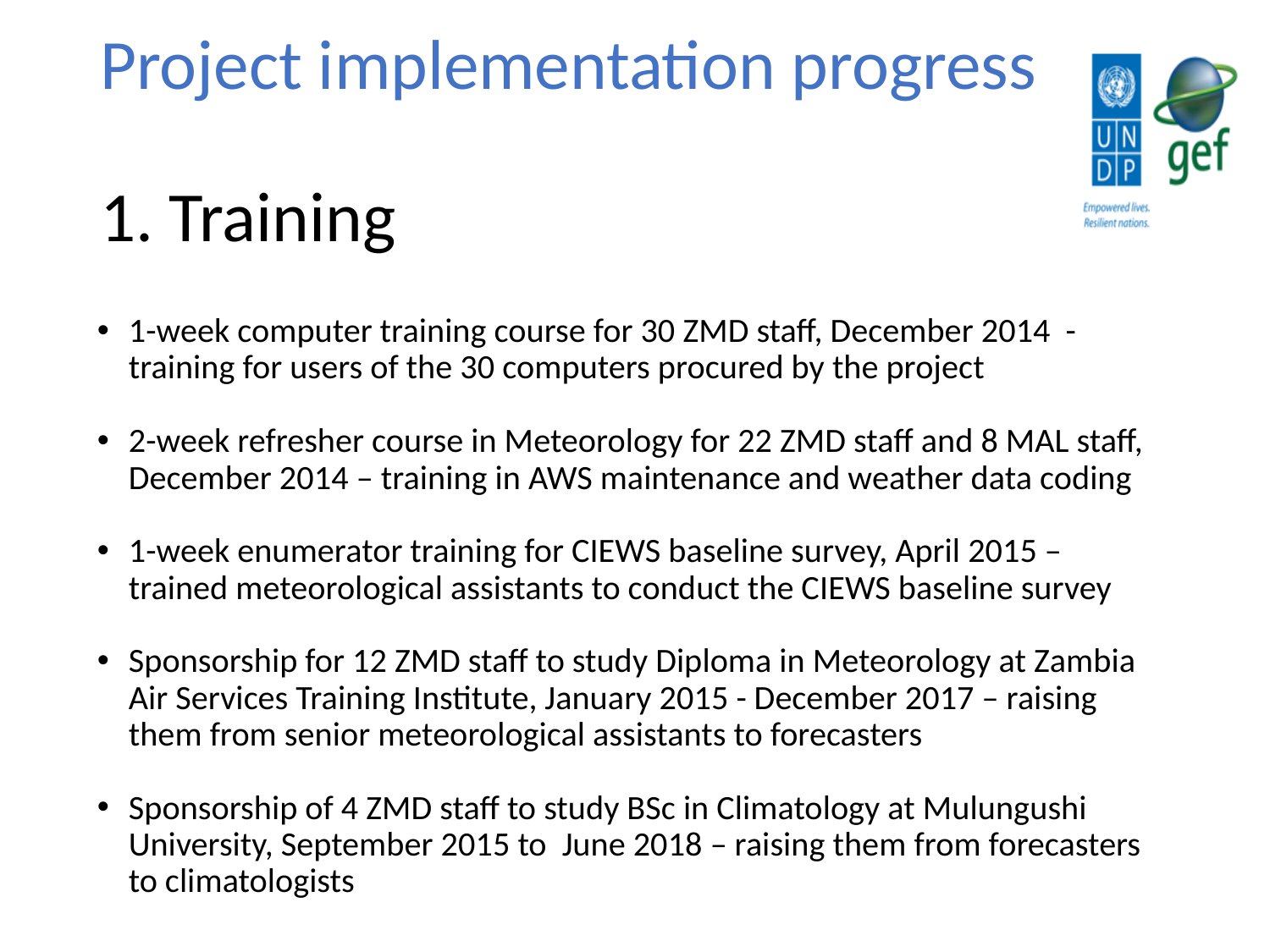

# Project implementation progress 1. Training
1-week computer training course for 30 ZMD staff, December 2014  - training for users of the 30 computers procured by the project

2-week refresher course in Meteorology for 22 ZMD staff and 8 MAL staff, December 2014 – training in AWS maintenance and weather data coding

1-week enumerator training for CIEWS baseline survey, April 2015 – trained meteorological assistants to conduct the CIEWS baseline survey

Sponsorship for 12 ZMD staff to study Diploma in Meteorology at Zambia Air Services Training Institute, January 2015 - December 2017 – raising them from senior meteorological assistants to forecasters

Sponsorship of 4 ZMD staff to study BSc in Climatology at Mulungushi University, September 2015 to  June 2018 – raising them from forecasters to climatologists